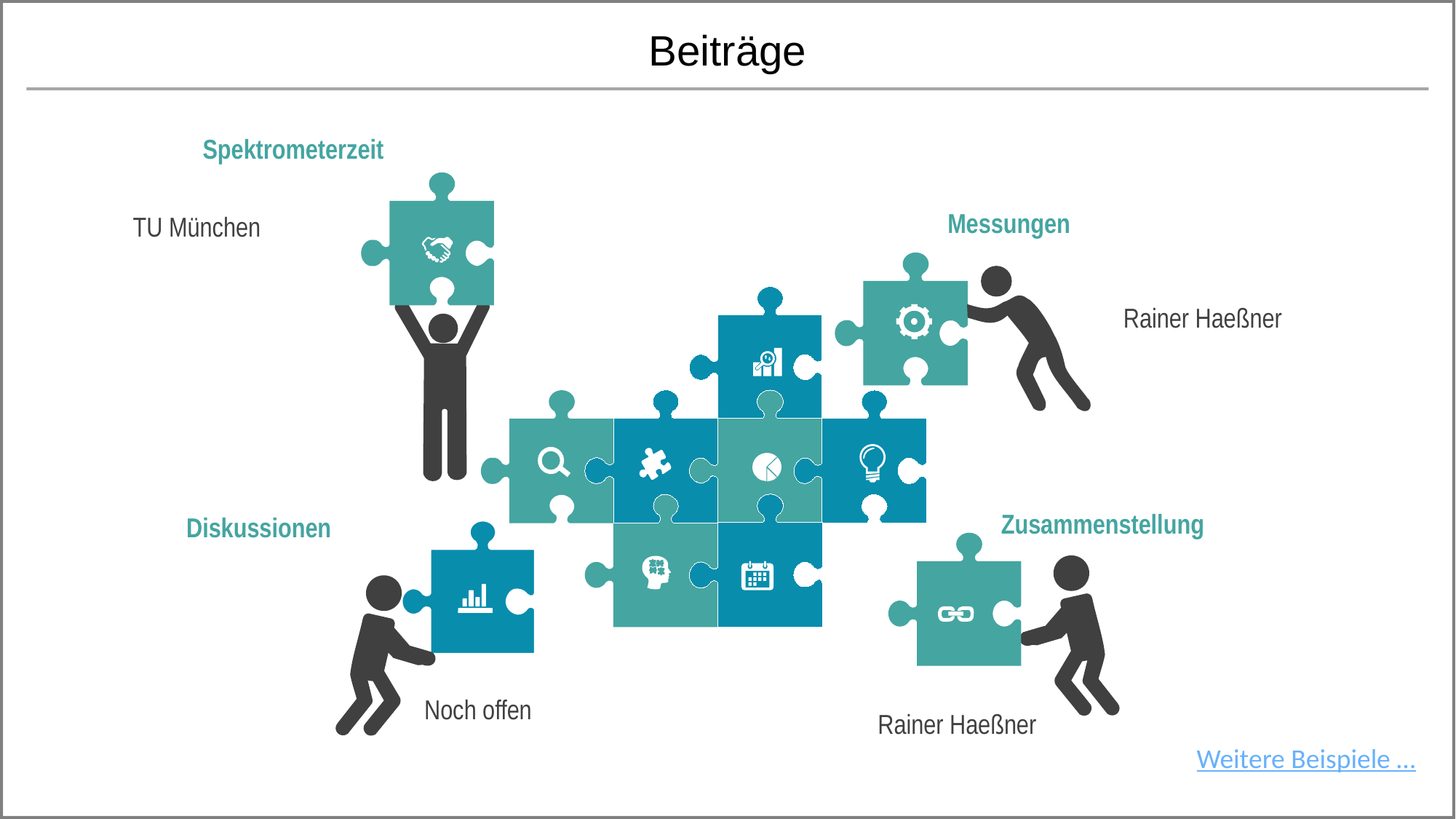

Beiträge

Spektrometerzeit

Messungen
TU München
Rainer Haeßner
Zusammenstellung
Diskussionen
Noch offen
Rainer Haeßner
Weitere Beispiele …